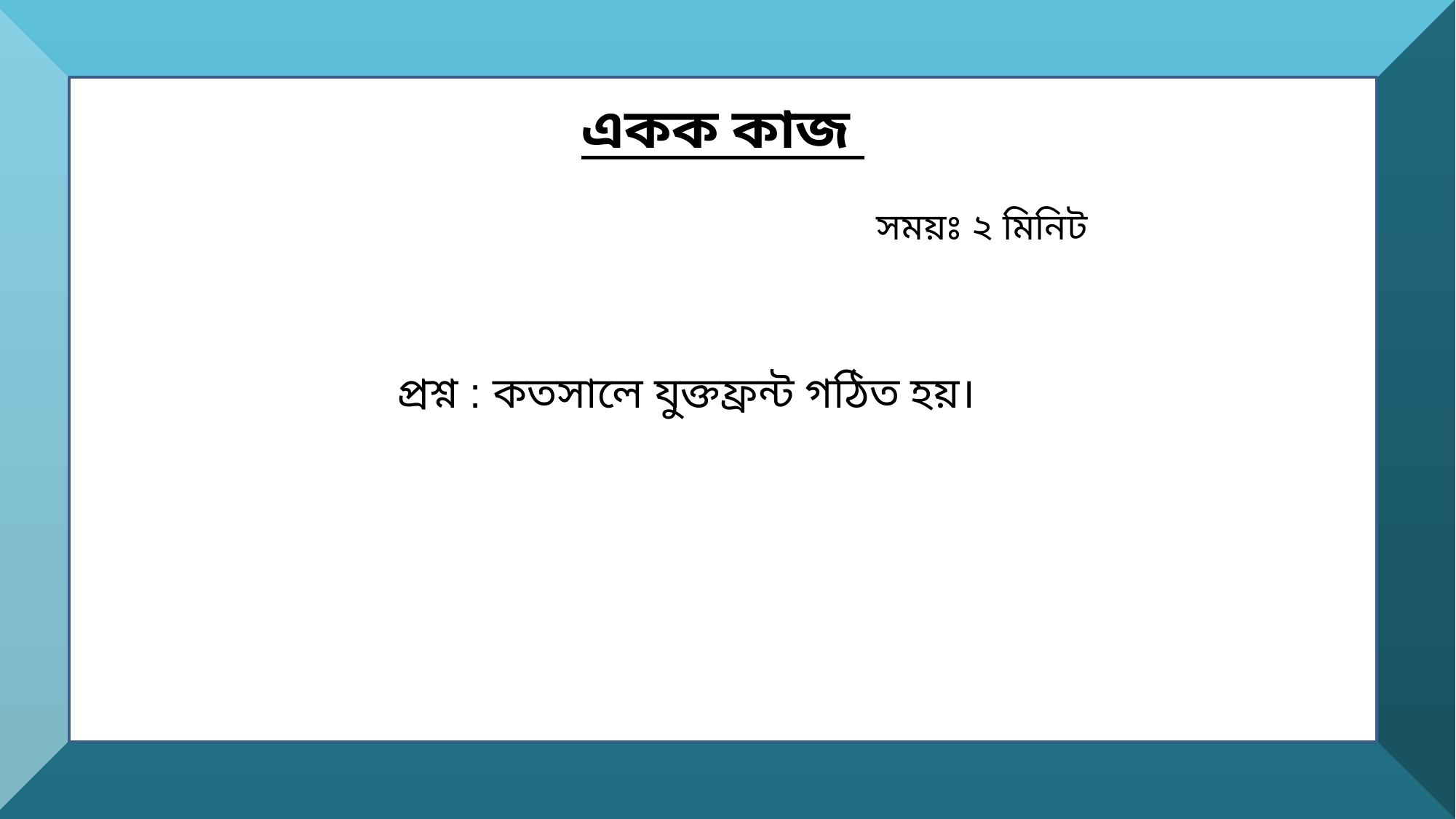

একক কাজ
সময়ঃ ২ মিনিট
প্রশ্ন : কতসালে যুক্তফ্রন্ট গঠিত হয়।